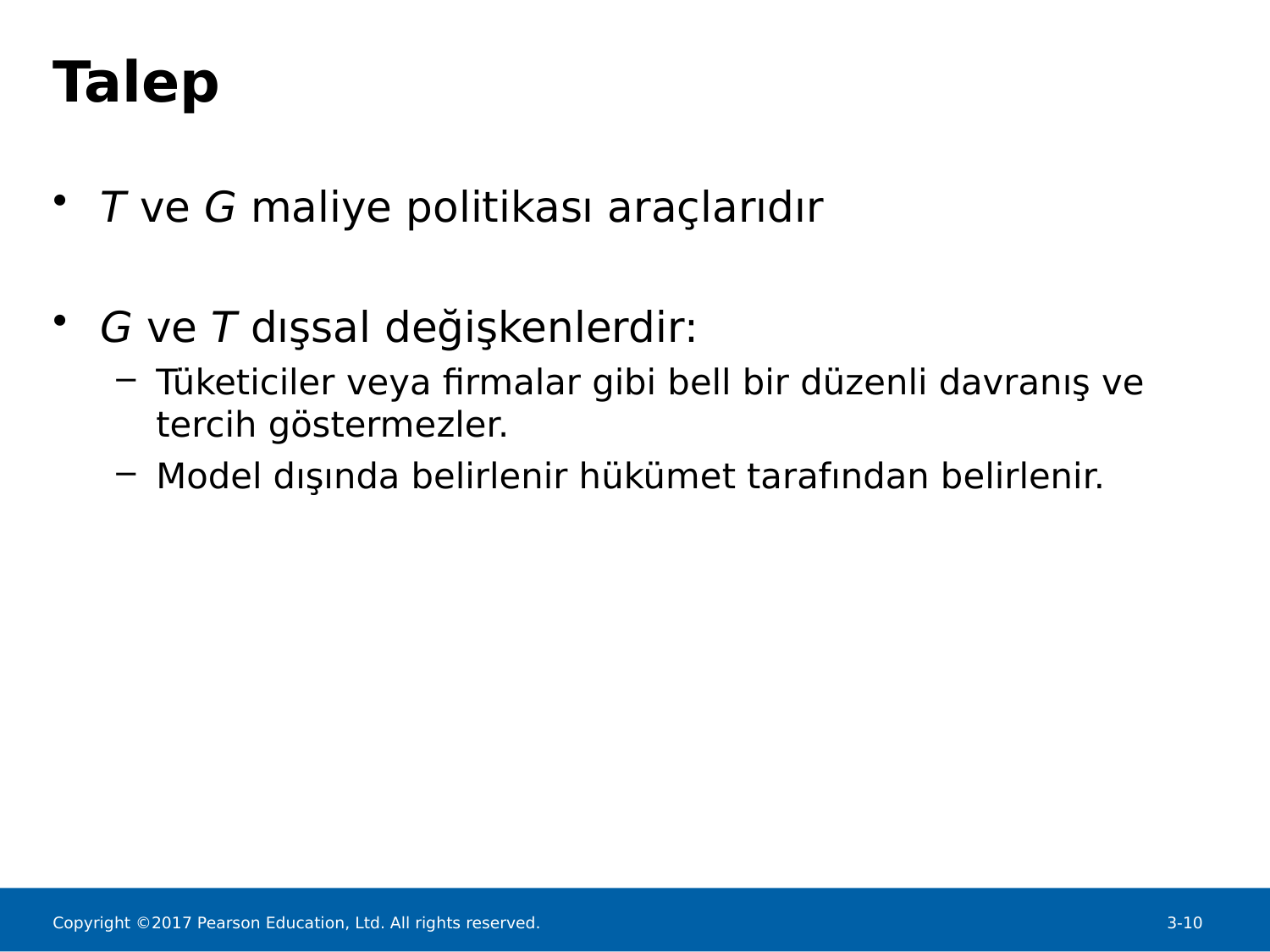

# Talep
T ve G maliye politikası araçlarıdır

G ve T dışsal değişkenlerdir:
Tüketiciler veya firmalar gibi bell bir düzenli davranış ve tercih göstermezler.
Model dışında belirlenir hükümet tarafından belirlenir.